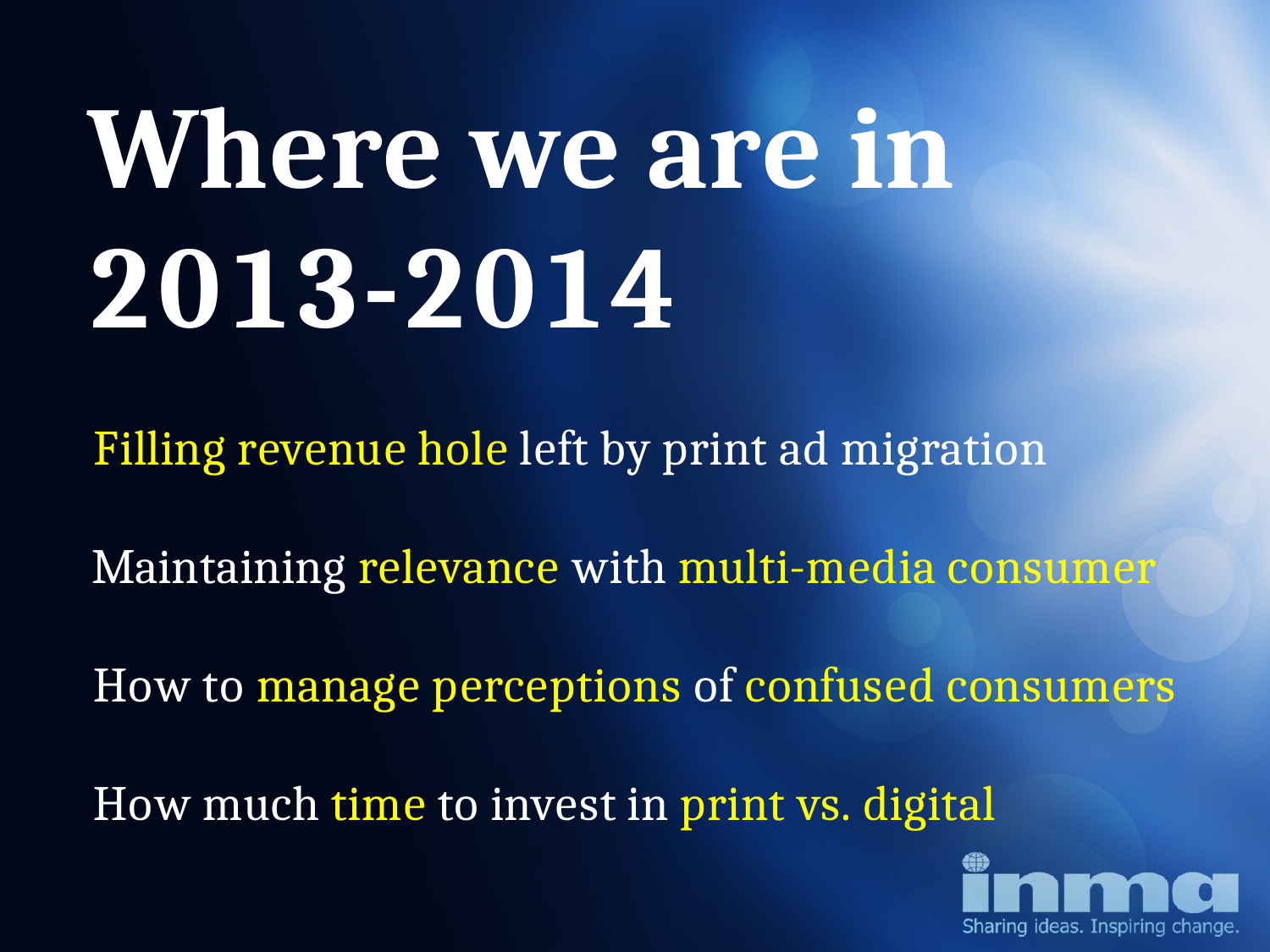

Where we are in 2013-2014
Filling revenue hole left by print ad migration

Maintaining relevance with multi-media consumer

How to manage perceptions of confused consumers

How much time to invest in print vs. digital